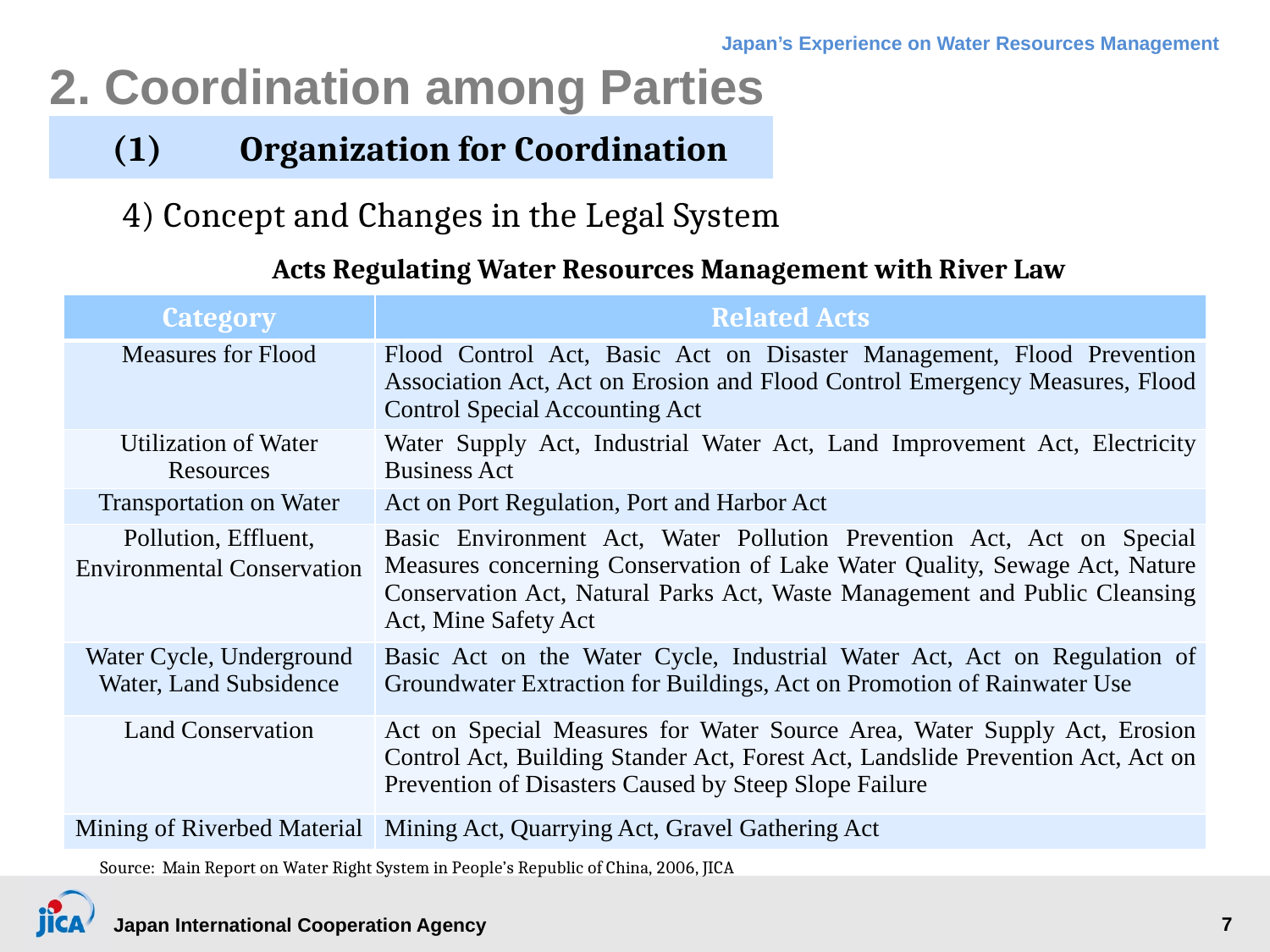

# 2. Coordination among Parties
(1)	Organization for Coordination
4) Concept and Changes in the Legal System
Acts Regulating Water Resources Management with River Law
| Category | Related Acts |
| --- | --- |
| Measures for Flood | Flood Control Act, Basic Act on Disaster Management, Flood Prevention Association Act, Act on Erosion and Flood Control Emergency Measures, Flood Control Special Accounting Act |
| Utilization of Water Resources | Water Supply Act, Industrial Water Act, Land Improvement Act, Electricity Business Act |
| Transportation on Water | Act on Port Regulation, Port and Harbor Act |
| Pollution, Effluent, Environmental Conservation | Basic Environment Act, Water Pollution Prevention Act, Act on Special Measures concerning Conservation of Lake Water Quality, Sewage Act, Nature Conservation Act, Natural Parks Act, Waste Management and Public Cleansing Act, Mine Safety Act |
| Water Cycle, Underground Water, Land Subsidence | Basic Act on the Water Cycle, Industrial Water Act, Act on Regulation of Groundwater Extraction for Buildings, Act on Promotion of Rainwater Use |
| Land Conservation | Act on Special Measures for Water Source Area, Water Supply Act, Erosion Control Act, Building Stander Act, Forest Act, Landslide Prevention Act, Act on Prevention of Disasters Caused by Steep Slope Failure |
| Mining of Riverbed Material | Mining Act, Quarrying Act, Gravel Gathering Act |
Source:  Main Report on Water Right System in People’s Republic of China, 2006, JICA